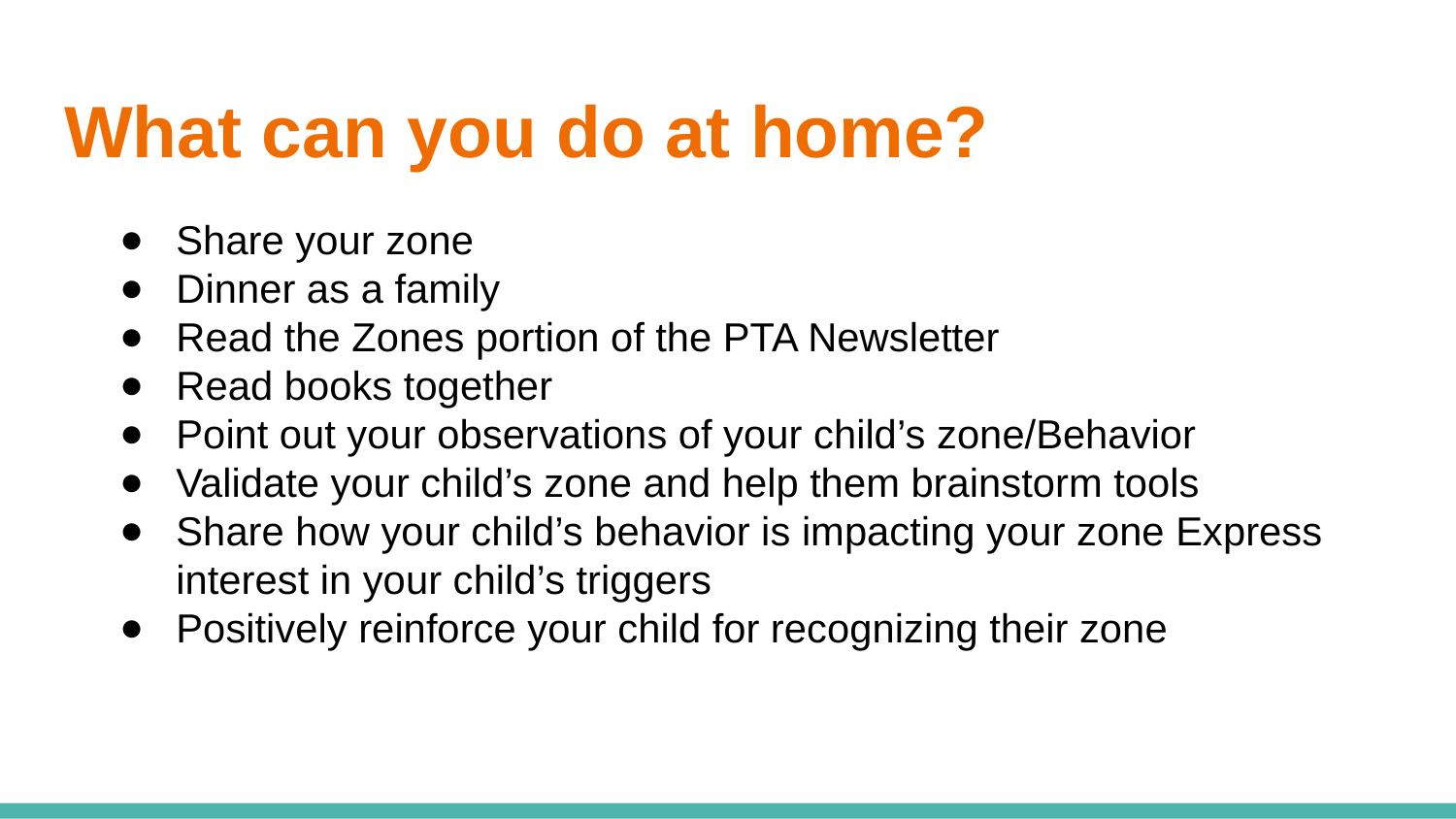

# What can you do at home?
Share your zone
Dinner as a family
Read the Zones portion of the PTA Newsletter
Read books together
Point out your observations of your child’s zone/Behavior
Validate your child’s zone and help them brainstorm tools
Share how your child’s behavior is impacting your zone Express interest in your child’s triggers
Positively reinforce your child for recognizing their zone